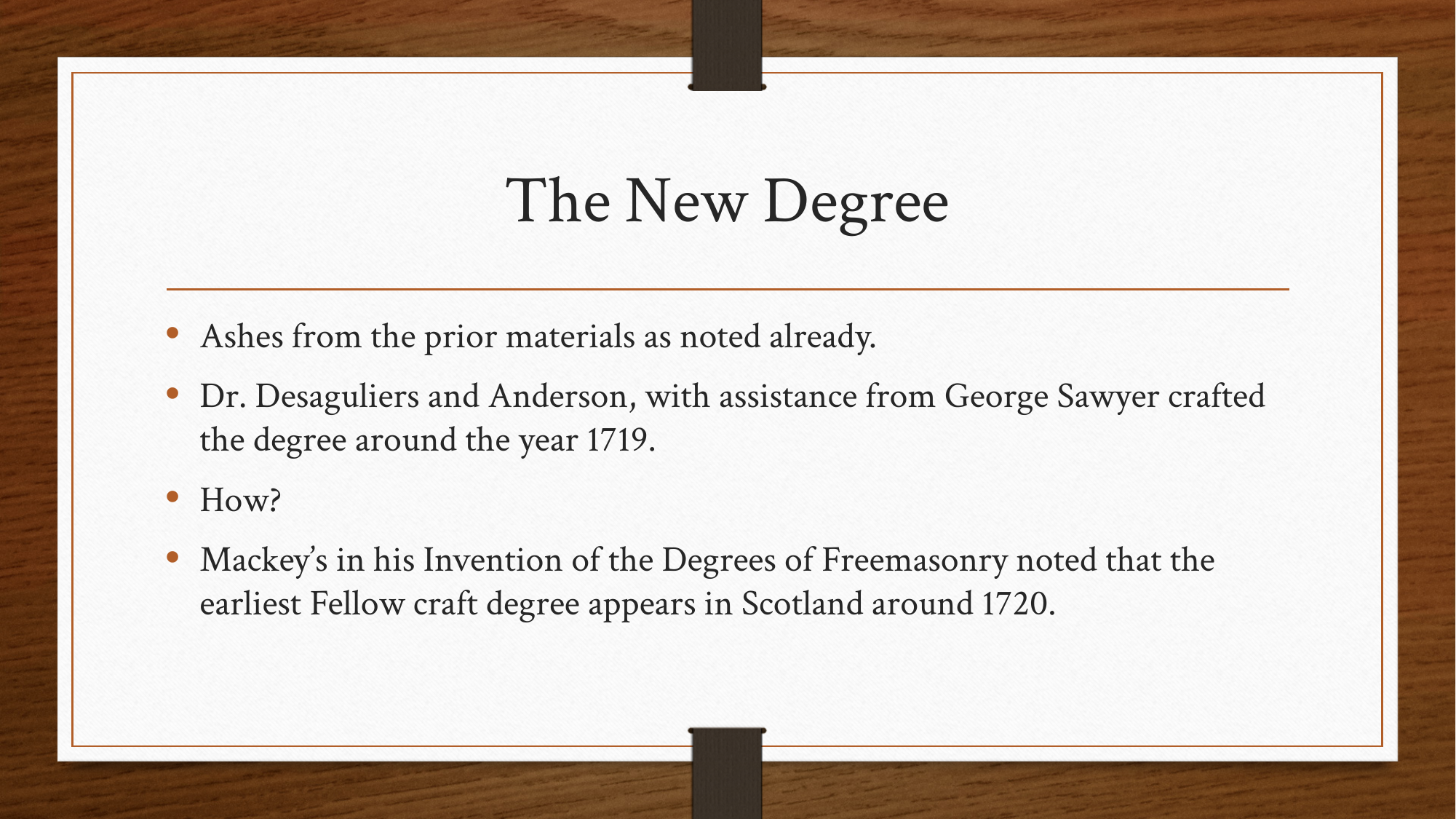

# The New Degree
Ashes from the prior materials as noted already.
Dr. Desaguliers and Anderson, with assistance from George Sawyer crafted the degree around the year 1719.
How?
Mackey’s in his Invention of the Degrees of Freemasonry noted that the earliest Fellow craft degree appears in Scotland around 1720.